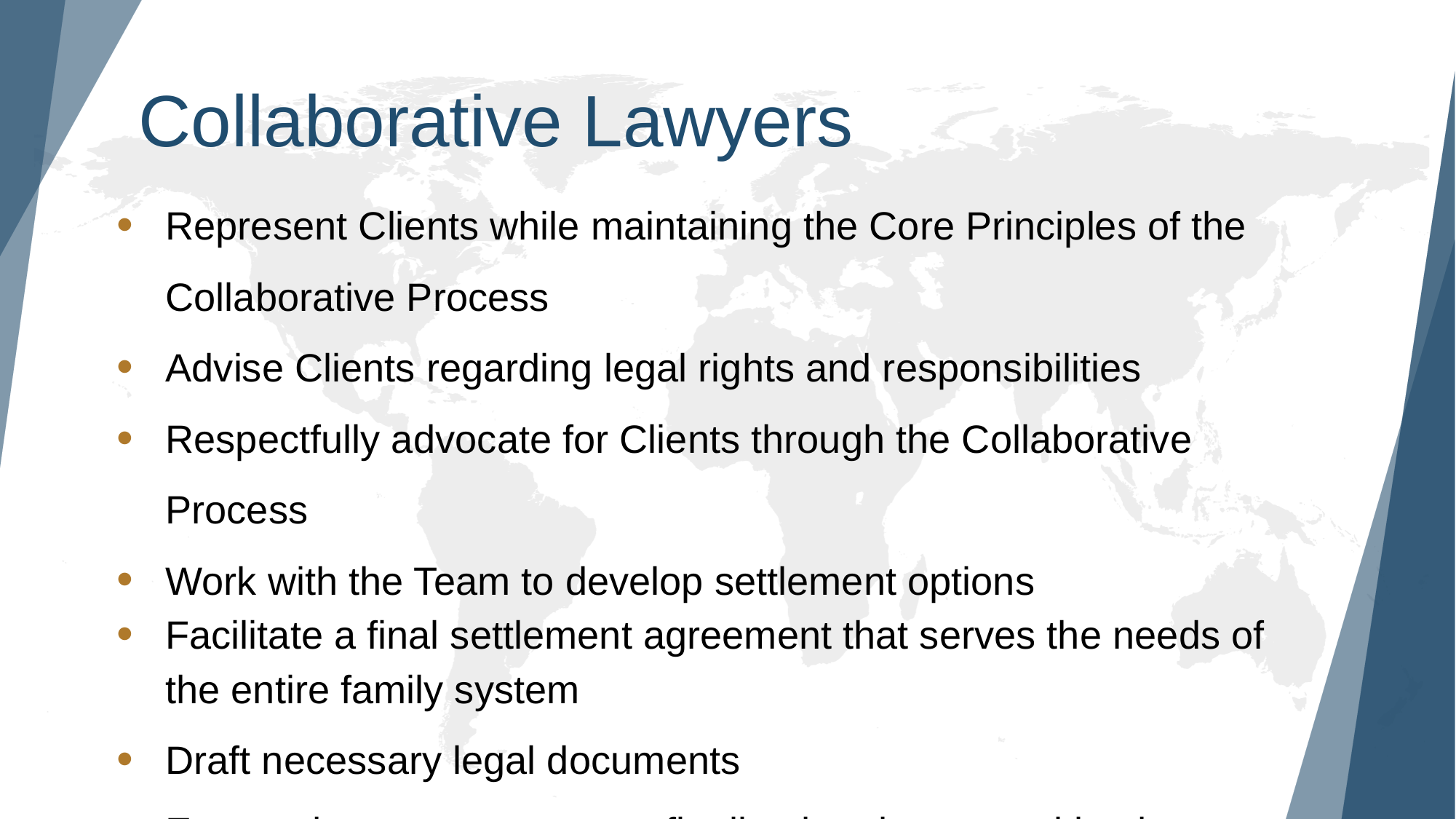

# Collaborative Lawyers

Represent Clients while maintaining the Core Principles of the Collaborative Process
Advise Clients regarding legal rights and responsibilities
Respectfully advocate for Clients through the Collaborative Process
Work with the Team to develop settlement options
Facilitate a final settlement agreement that serves the needs of the entire family system
Draft necessary legal documents
Ensure that agreements are finalized and approved by the Court